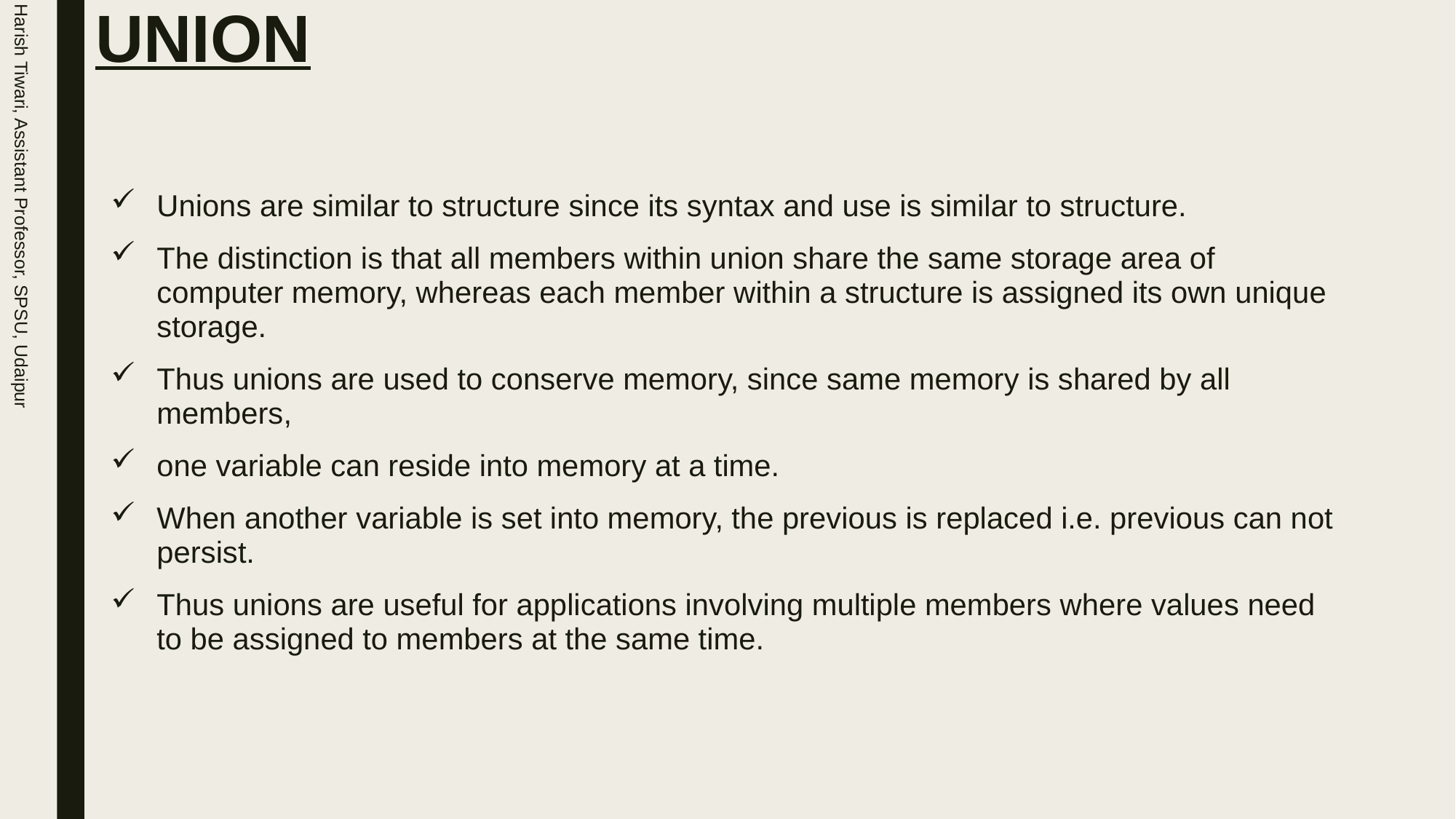

# UNION
Harish Tiwari, Assistant Professor, SPSU, Udaipur
Unions are similar to structure since its syntax and use is similar to structure.
The distinction is that all members within union share the same storage area of computer memory, whereas each member within a structure is assigned its own unique storage.
Thus unions are used to conserve memory, since same memory is shared by all members,
one variable can reside into memory at a time.
When another variable is set into memory, the previous is replaced i.e. previous can not persist.
Thus unions are useful for applications involving multiple members where values need to be assigned to members at the same time.